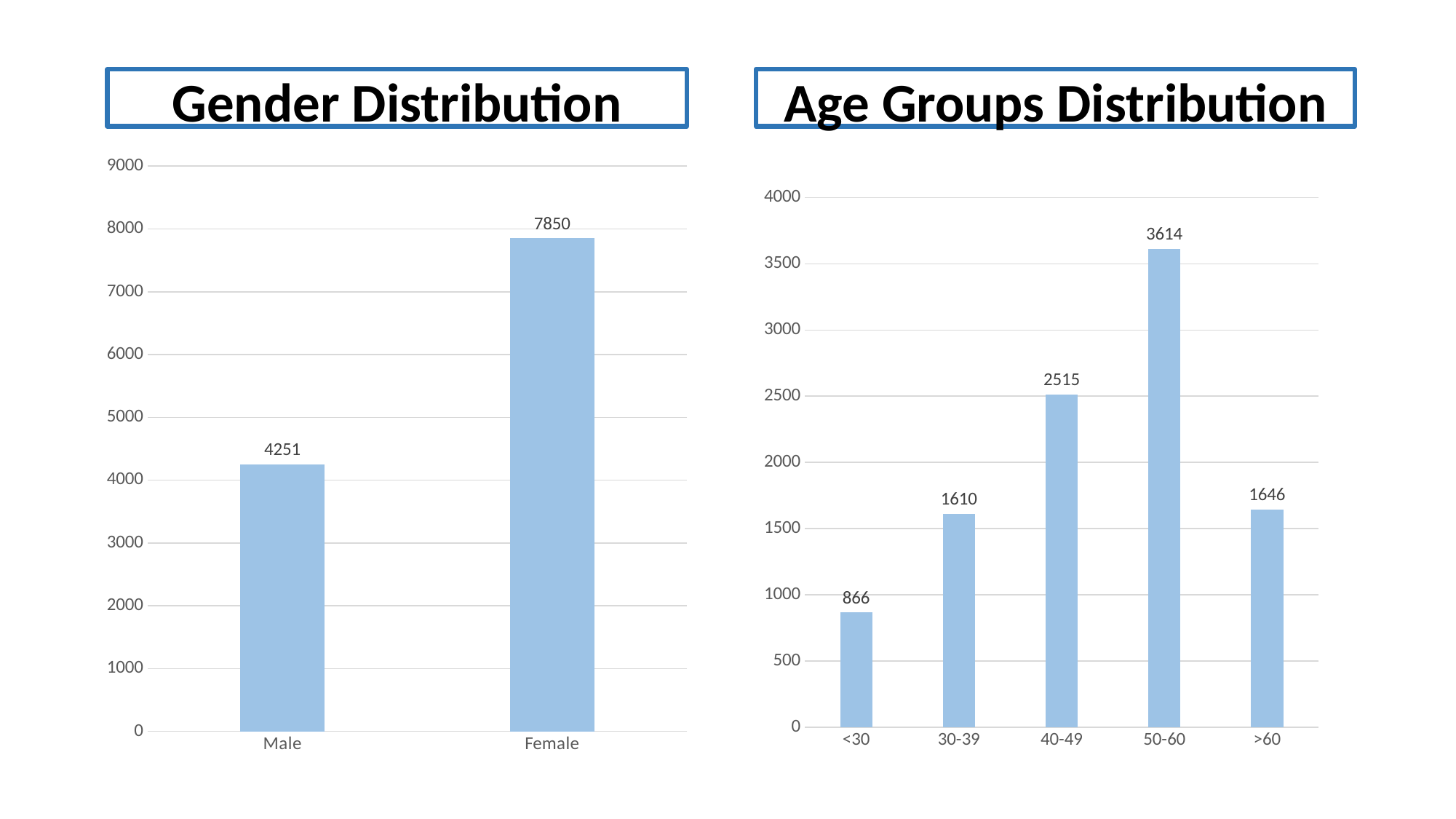

Gender Distribution

### Chart

| Category | Gender |
|---|---|
| Male | 4251.0 |
| Female | 7850.0 |
Age Groups Distribution

### Chart

| Category | Series 1 |
|---|---|
| <30 | 866.0 |
| 30-39 | 1610.0 |
| 40-49 | 2515.0 |
| 50-60 | 3614.0 |
| >60 | 1646.0 |